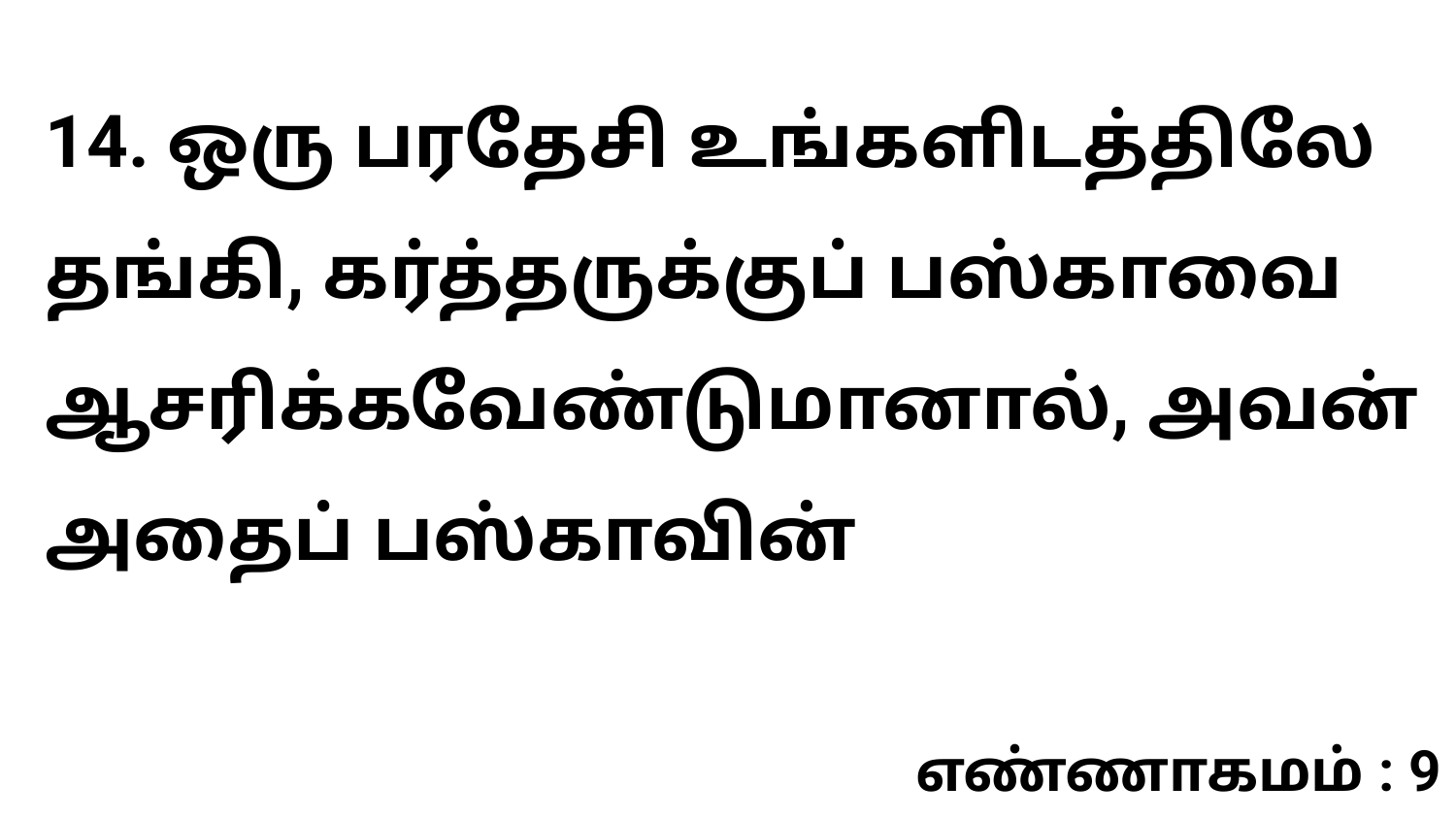

14. ஒரு பரதேசி உங்களிடத்திலே தங்கி, கர்த்தருக்குப் பஸ்காவை ஆசரிக்கவேண்டுமானால், அவன் அதைப் பஸ்காவின்
எண்ணாகமம் : 9